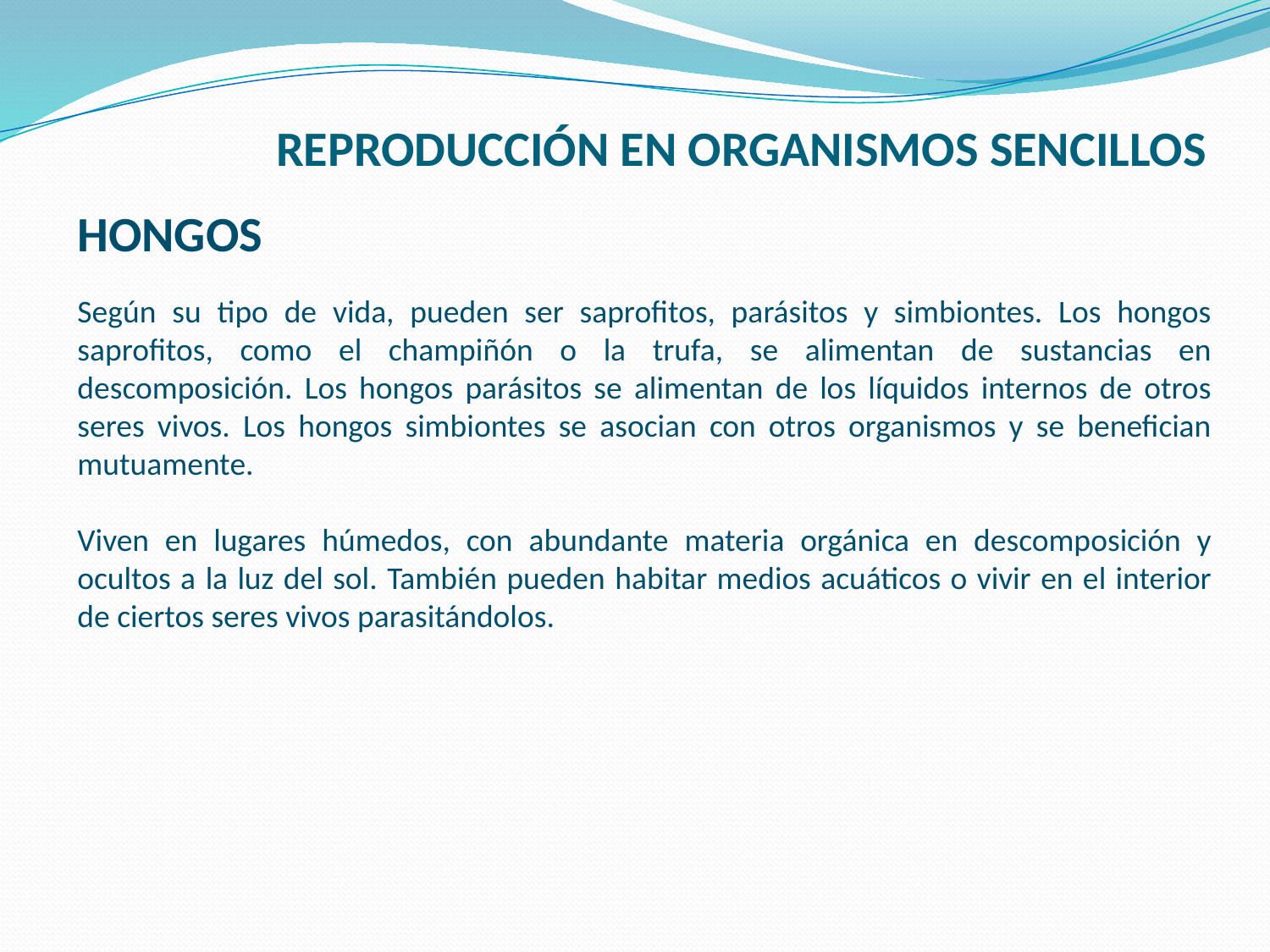

# REPRODUCCIÓN EN ORGANISMOS SENCILLOS
HONGOS

Según su tipo de vida, pueden ser saprofitos, parásitos y simbiontes. Los hongos saprofitos, como el champiñón o la trufa, se alimentan de sustancias en descomposición. Los hongos parásitos se alimentan de los líquidos internos de otros seres vivos. Los hongos simbiontes se asocian con otros organismos y se benefician mutuamente.

Viven en lugares húmedos, con abundante materia orgánica en descomposición y ocultos a la luz del sol. También pueden habitar medios acuáticos o vivir en el interior de ciertos seres vivos parasitándolos.